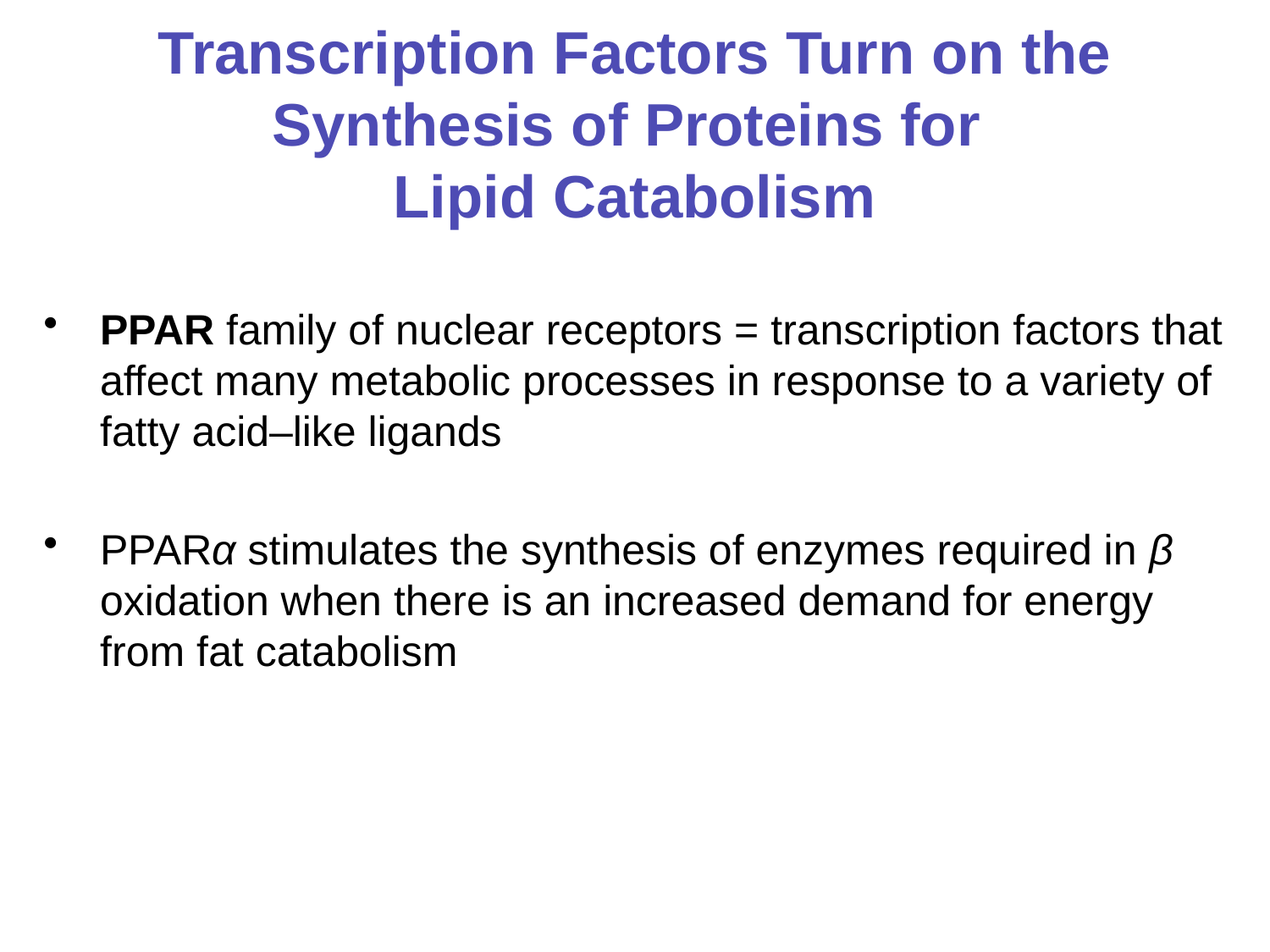

# Transcription Factors Turn on the Synthesis of Proteins for Lipid Catabolism
PPAR family of nuclear receptors = transcription factors that affect many metabolic processes in response to a variety of fatty acid–like ligands

PPARα stimulates the synthesis of enzymes required in β oxidation when there is an increased demand for energy from fat catabolism